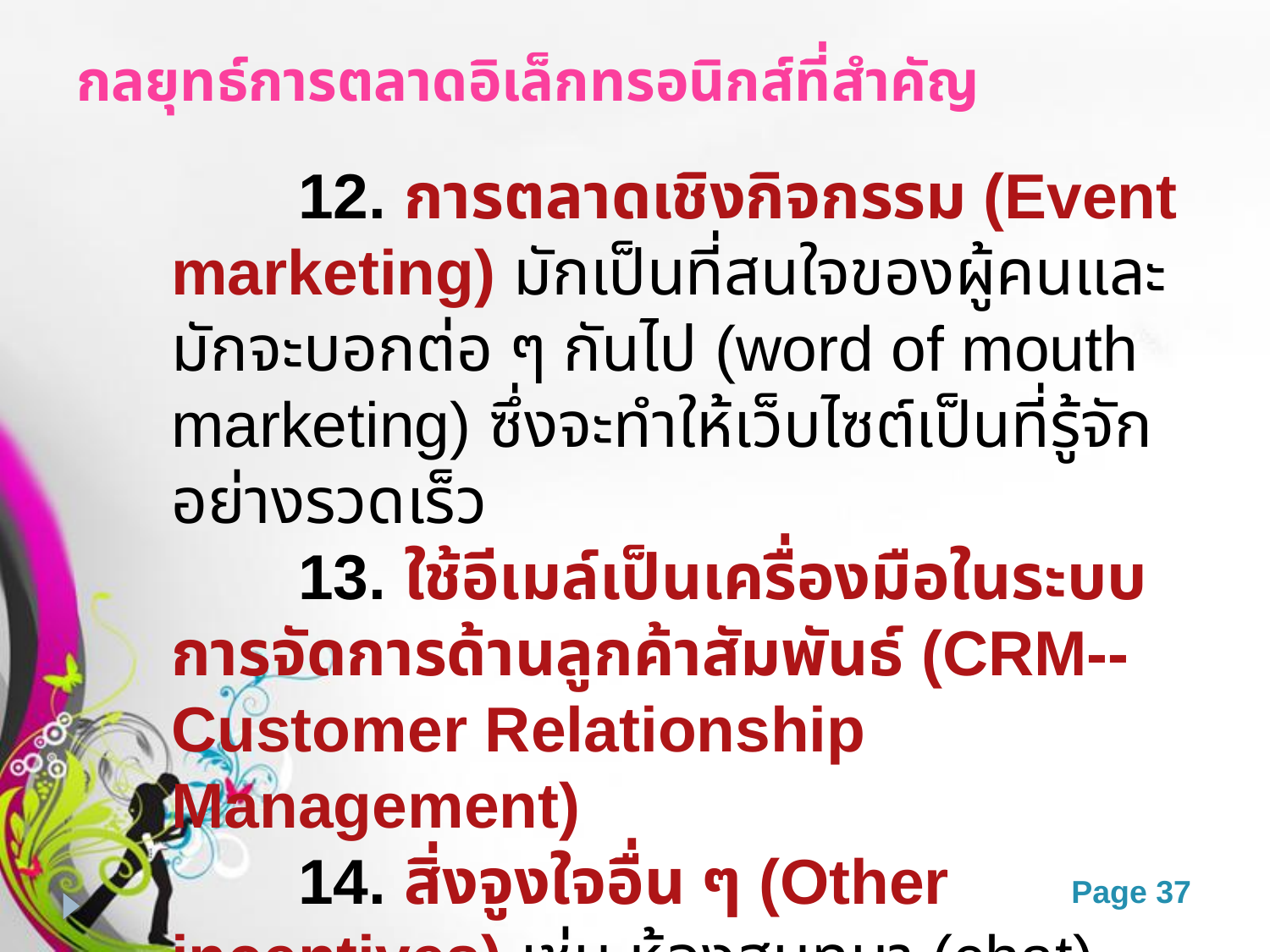

# กลยุทธ์การตลาดอิเล็กทรอนิกส์ที่สำคัญ
	12. การตลาดเชิงกิจกรรม (Event marketing) มักเป็นที่สนใจของผู้คนและมักจะบอกต่อ ๆ กันไป (word of mouth marketing) ซึ่งจะทำให้เว็บไซต์เป็นที่รู้จักอย่างรวดเร็ว
	13. ใช้อีเมล์เป็นเครื่องมือในระบบการจัดการด้านลูกค้าสัมพันธ์ (CRM--Customer Relationship Management)
	14. สิ่งจูงใจอื่น ๆ (Other incentives) เช่น ห้องสนทนา (chat) อิเล็กทรอนิกส์โปสการ์ด รายงานอากาศ แผนที่เดินทางและข้อมูลอื่น ๆ